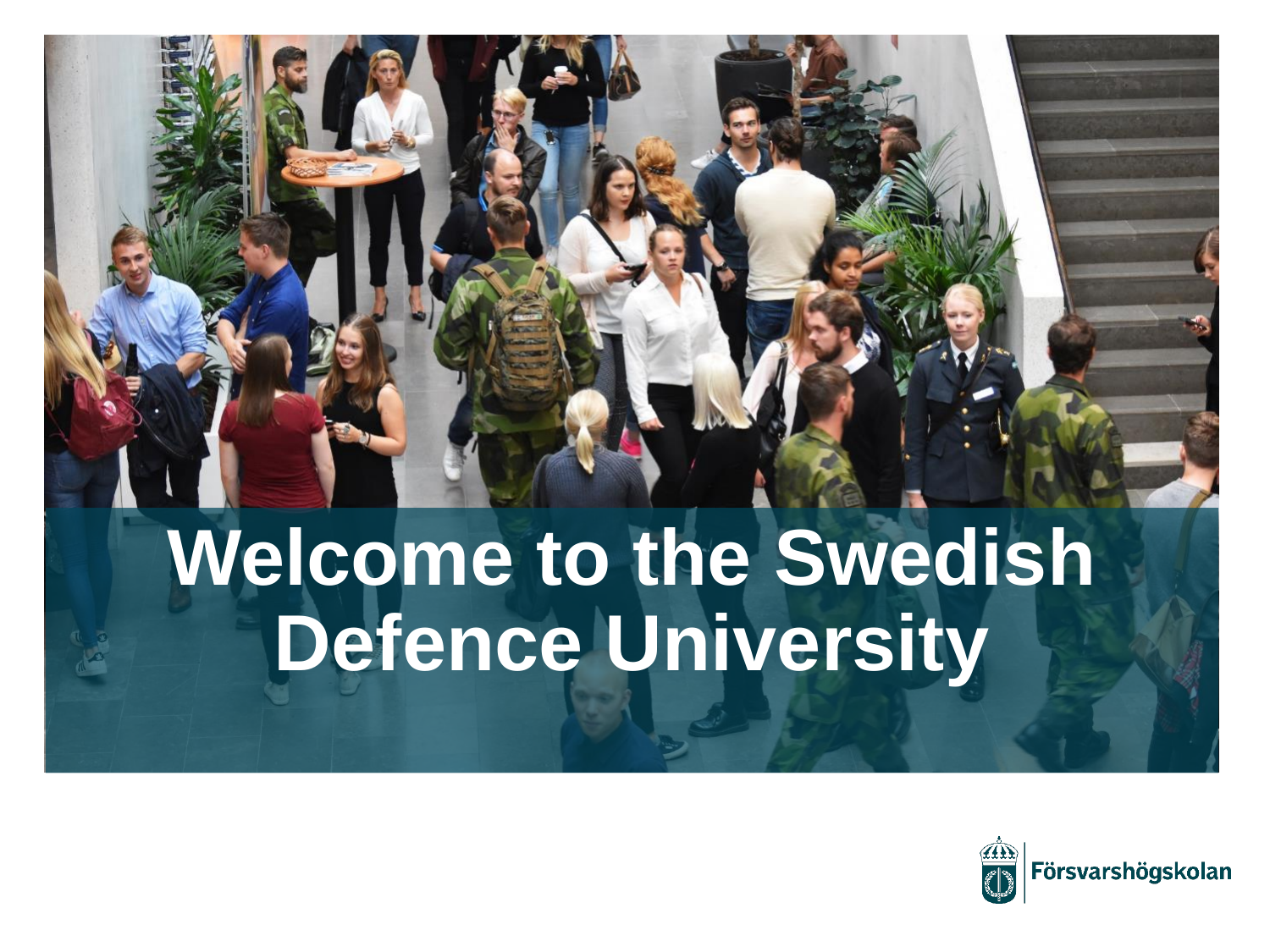

# Welcome to the Swedish Defence University